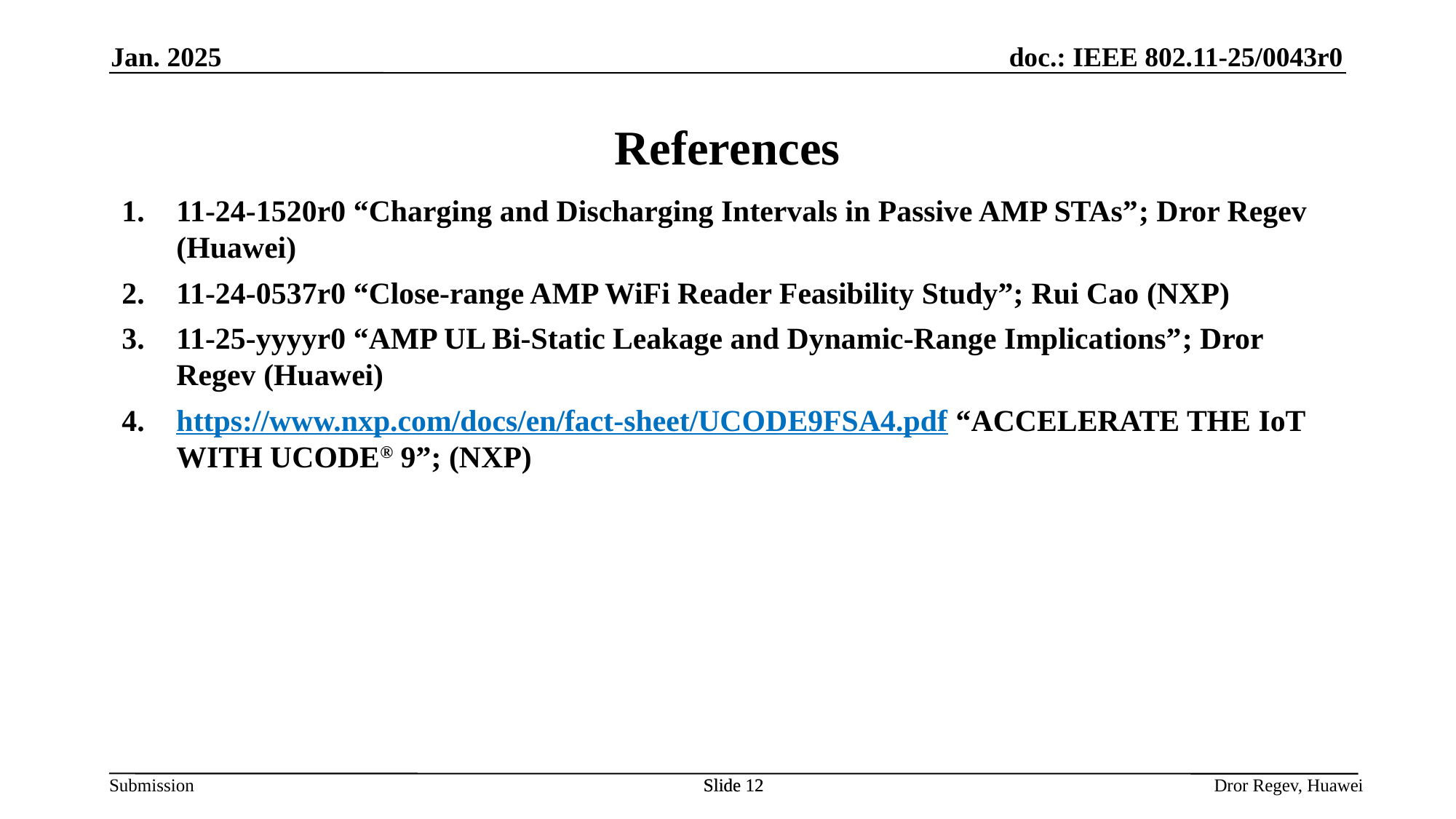

Jan. 2025
# References
11-24-1520r0 “Charging and Discharging Intervals in Passive AMP STAs”; Dror Regev (Huawei)
11-24-0537r0 “Close-range AMP WiFi Reader Feasibility Study”; Rui Cao (NXP)
11-25-yyyyr0 “AMP UL Bi-Static Leakage and Dynamic-Range Implications”; Dror Regev (Huawei)
https://www.nxp.com/docs/en/fact-sheet/UCODE9FSA4.pdf “ACCELERATE THE IoT WITH UCODE® 9”; (NXP)

Slide 12
Slide 12
Dror Regev, Huawei